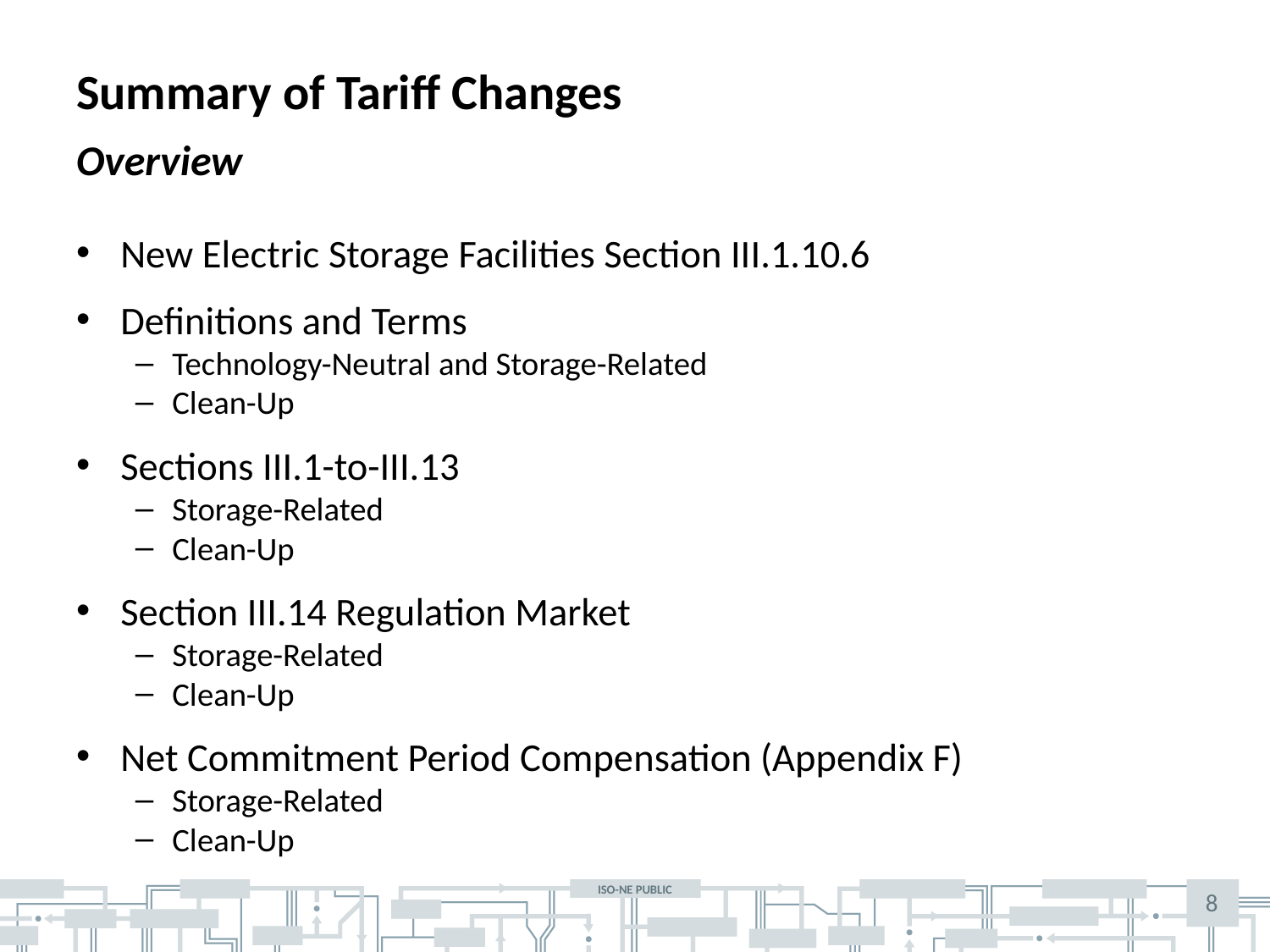

# Summary of Tariff Changes
Overview
New Electric Storage Facilities Section III.1.10.6
Definitions and Terms
Technology-Neutral and Storage-Related
Clean-Up
Sections III.1-to-III.13
Storage-Related
Clean-Up
Section III.14 Regulation Market
Storage-Related
Clean-Up
Net Commitment Period Compensation (Appendix F)
Storage-Related
Clean-Up
8